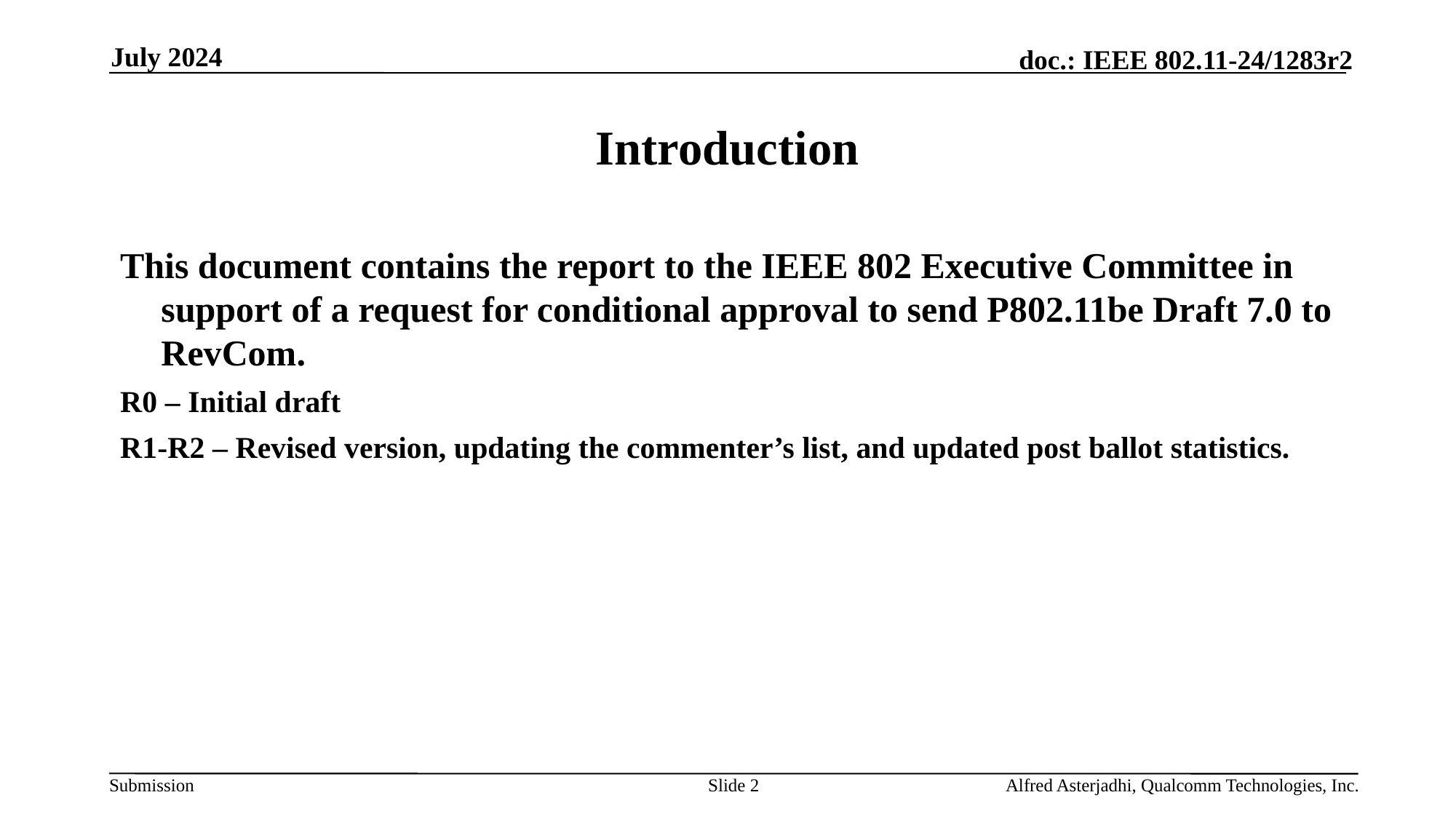

July 2024
# Introduction
This document contains the report to the IEEE 802 Executive Committee in support of a request for conditional approval to send P802.11be Draft 7.0 to RevCom.
R0 – Initial draft
R1-R2 – Revised version, updating the commenter’s list, and updated post ballot statistics.

Slide 2
Alfred Asterjadhi, Qualcomm Technologies, Inc.